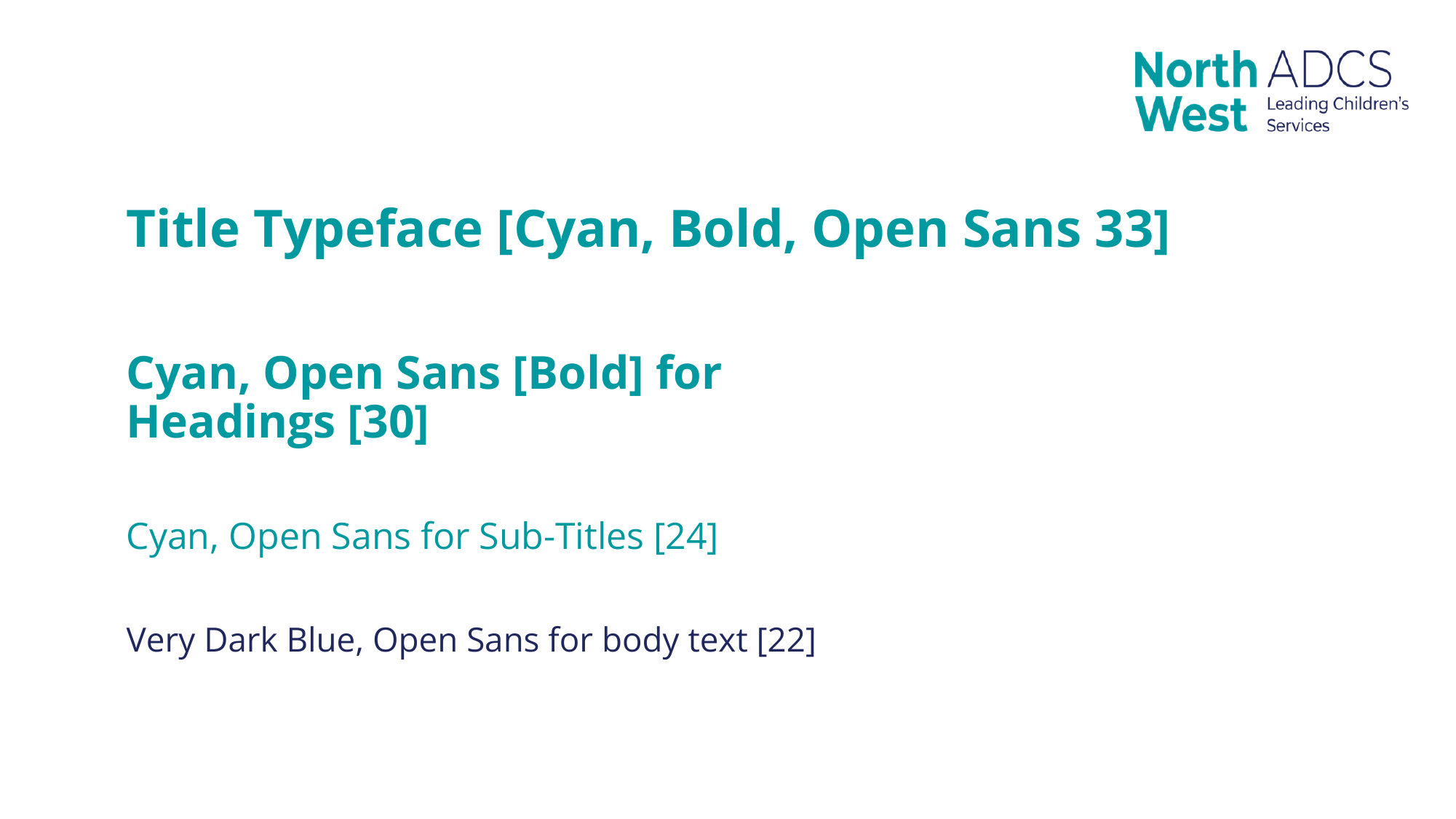

Title Typeface [Cyan, Bold, Open Sans 33]

Cyan, Open Sans [Bold] for Headings [30]

Cyan, Open Sans for Sub-Titles [24]

Very Dark Blue, Open Sans for body text [22]